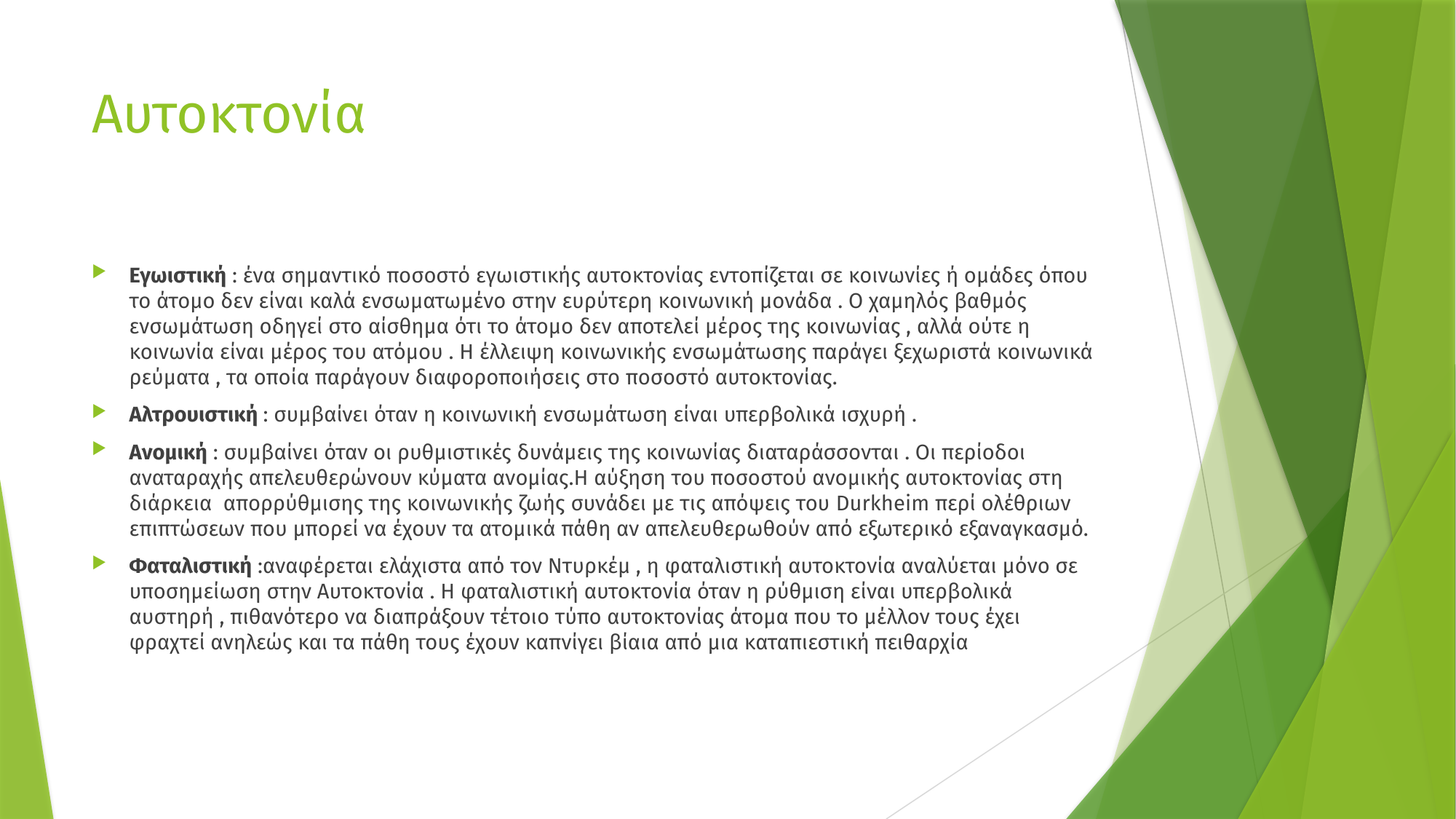

# Αυτοκτονία
Εγωιστική : ένα σημαντικό ποσοστό εγωιστικής αυτοκτονίας εντοπίζεται σε κοινωνίες ή ομάδες όπου το άτομο δεν είναι καλά ενσωματωμένο στην ευρύτερη κοινωνική μονάδα . Ο χαμηλός βαθμός ενσωμάτωση οδηγεί στο αίσθημα ότι το άτομο δεν αποτελεί μέρος της κοινωνίας , αλλά ούτε η κοινωνία είναι μέρος του ατόμου . Η έλλειψη κοινωνικής ενσωμάτωσης παράγει ξεχωριστά κοινωνικά ρεύματα , τα οποία παράγουν διαφοροποιήσεις στο ποσοστό αυτοκτονίας.
Αλτρουιστική : συμβαίνει όταν η κοινωνική ενσωμάτωση είναι υπερβολικά ισχυρή .
Ανομική : συμβαίνει όταν οι ρυθμιστικές δυνάμεις της κοινωνίας διαταράσσονται . Οι περίοδοι αναταραχής απελευθερώνουν κύματα ανομίας.Η αύξηση του ποσοστού ανομικής αυτοκτονίας στη διάρκεια  απορρύθμισης της κοινωνικής ζωής συνάδει με τις απόψεις του Durkheim περί ολέθριων επιπτώσεων που μπορεί να έχουν τα ατομικά πάθη αν απελευθερωθούν από εξωτερικό εξαναγκασμό.
Φαταλιστική :αναφέρεται ελάχιστα από τον Ντυρκέμ , η φαταλιστική αυτοκτονία αναλύεται μόνο σε υποσημείωση στην Αυτοκτονία . Η φαταλιστική αυτοκτονία όταν η ρύθμιση είναι υπερβολικά αυστηρή , πιθανότερο να διαπράξουν τέτοιο τύπο αυτοκτονίας άτομα που το μέλλον τους έχει φραχτεί ανηλεώς και τα πάθη τους έχουν καπνίγει βίαια από μια καταπιεστική πειθαρχία